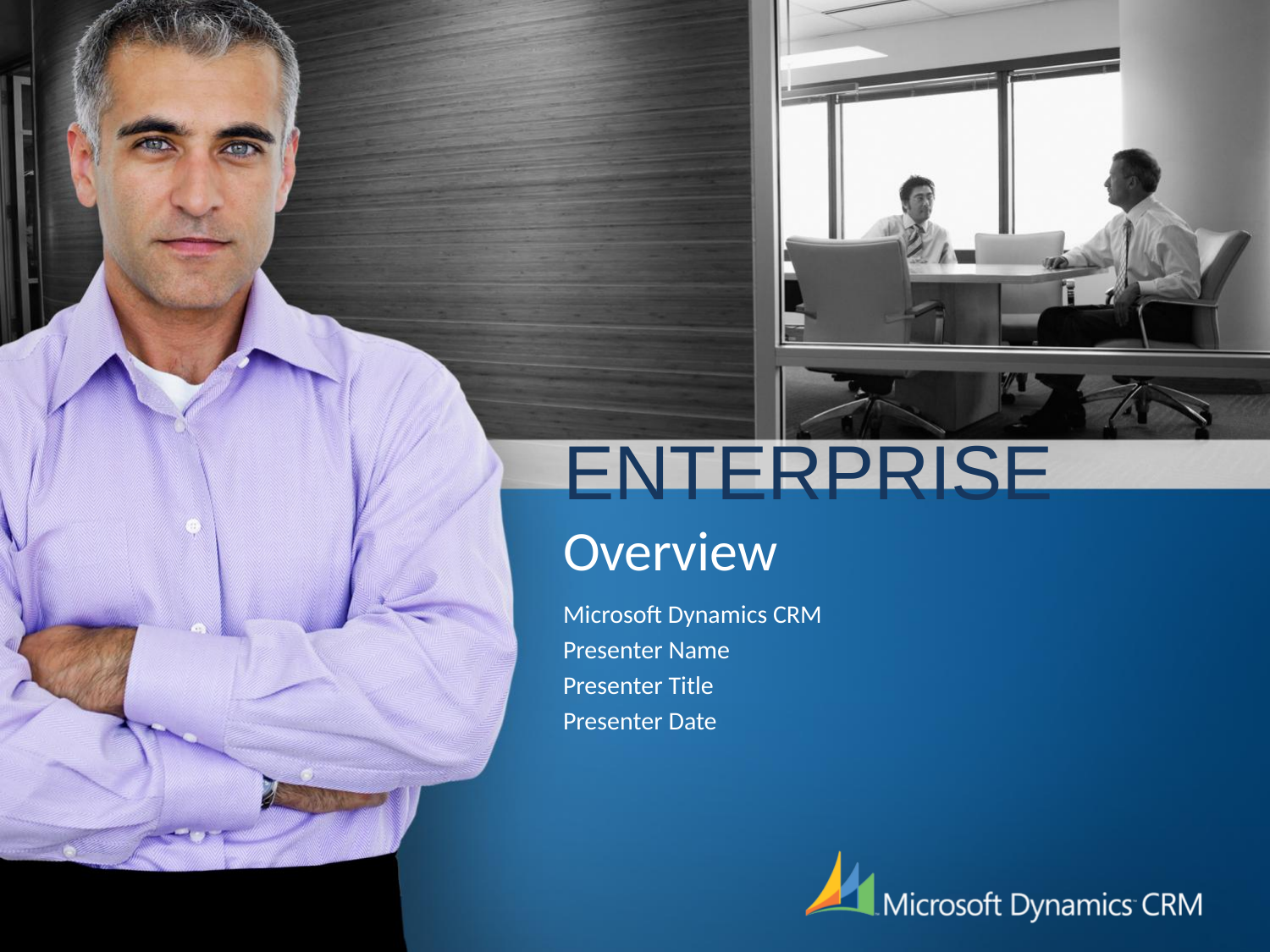

# ENTERPRISE Overview
Microsoft Dynamics CRM
Presenter Name
Presenter Title
Presenter Date